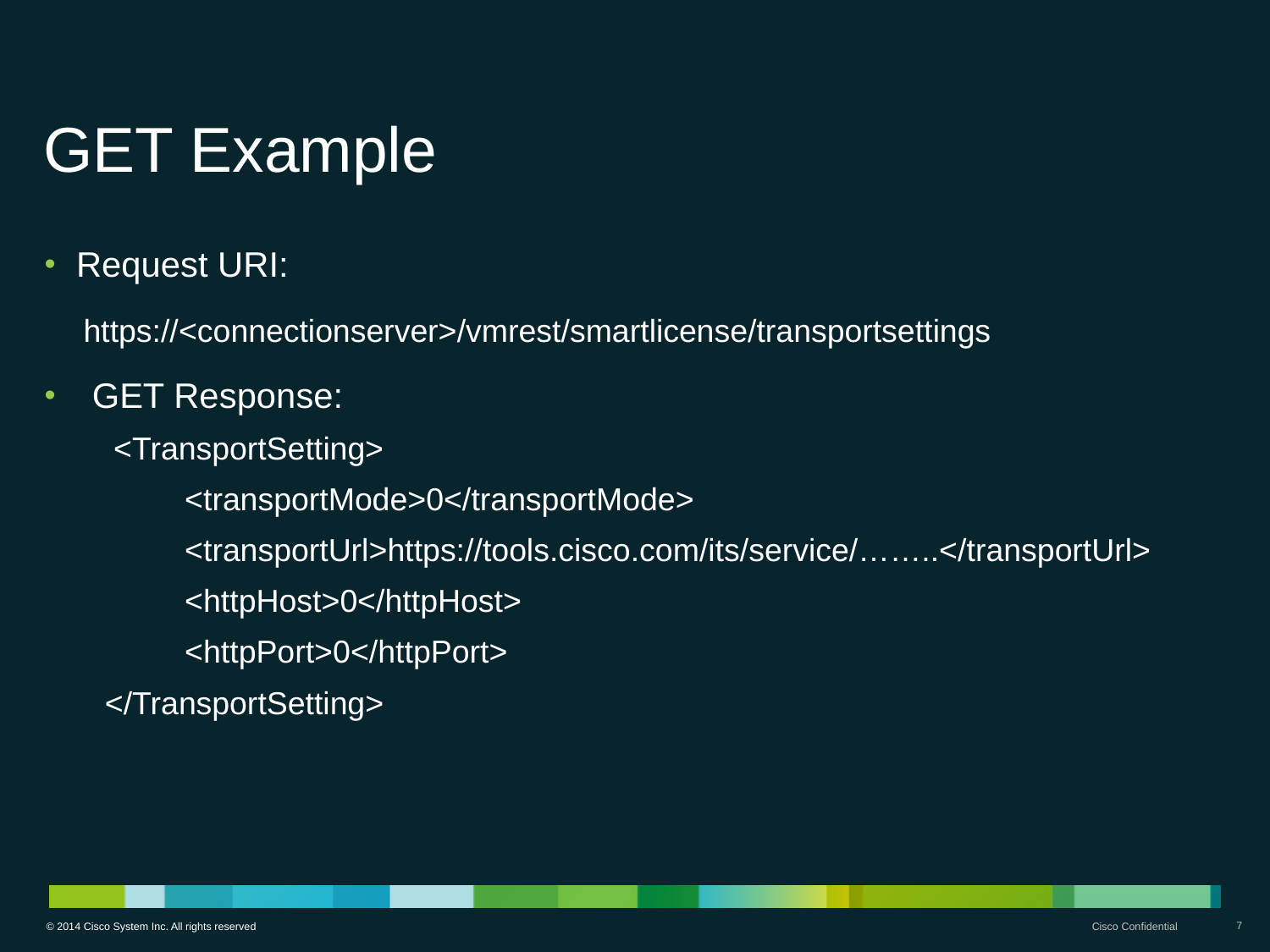

# GET Example
Request URI:
    https://<connectionserver>/vmrest/smartlicense/transportsettings
GET Response:
     <TransportSetting>
             <transportMode>0</transportMode>
             <transportUrl>https://tools.cisco.com/its/service/……..</transportUrl>
             <httpHost>0</httpHost>
             <httpPort>0</httpPort>
    </TransportSetting>